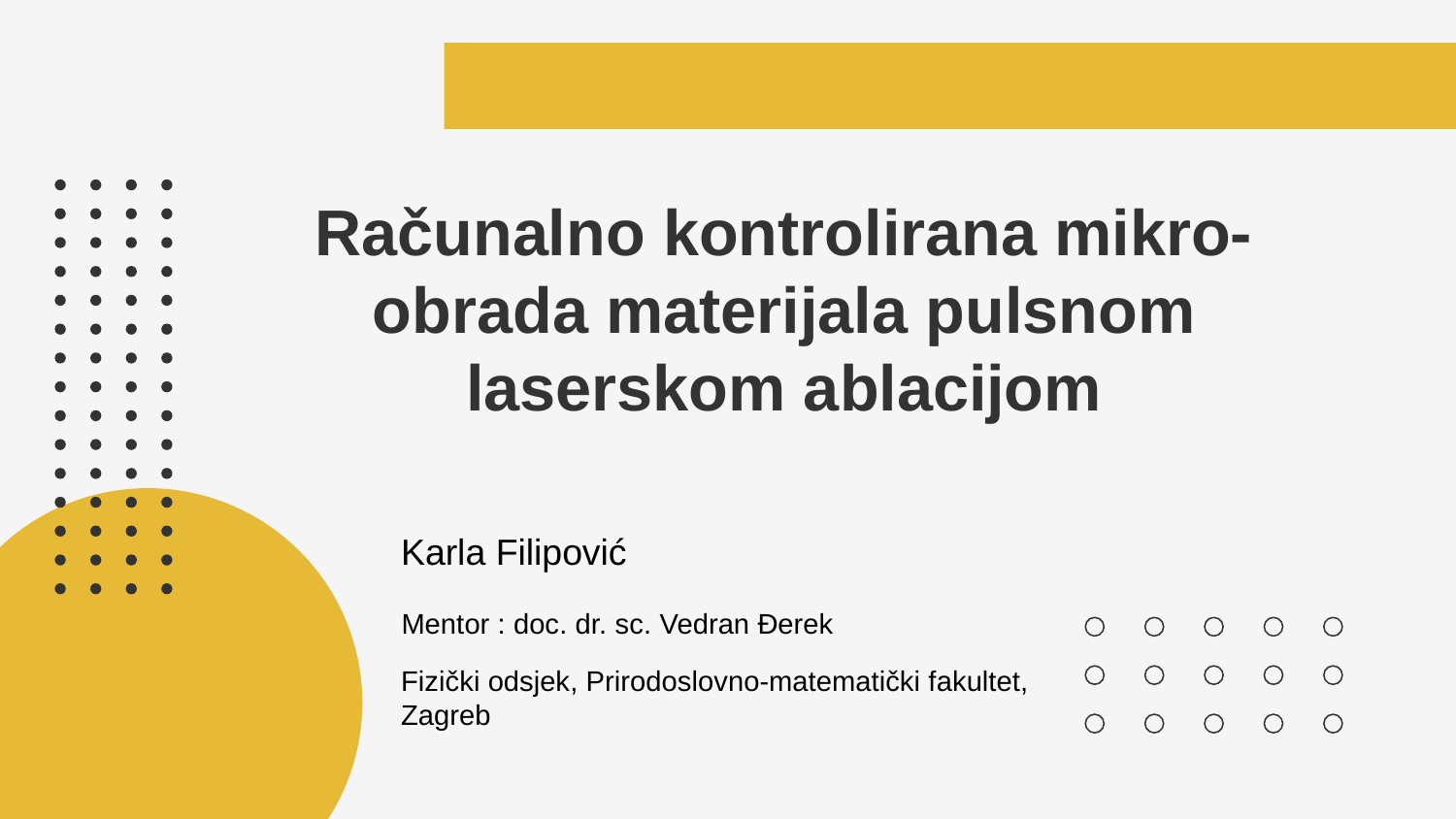

# Računalno kontrolirana mikro-obrada materijala pulsnom laserskom ablacijom

Karla Filipović
Mentor : doc. dr. sc. Vedran Đerek

Fizički odsjek, Prirodoslovno-matematički fakultet, Zagreb